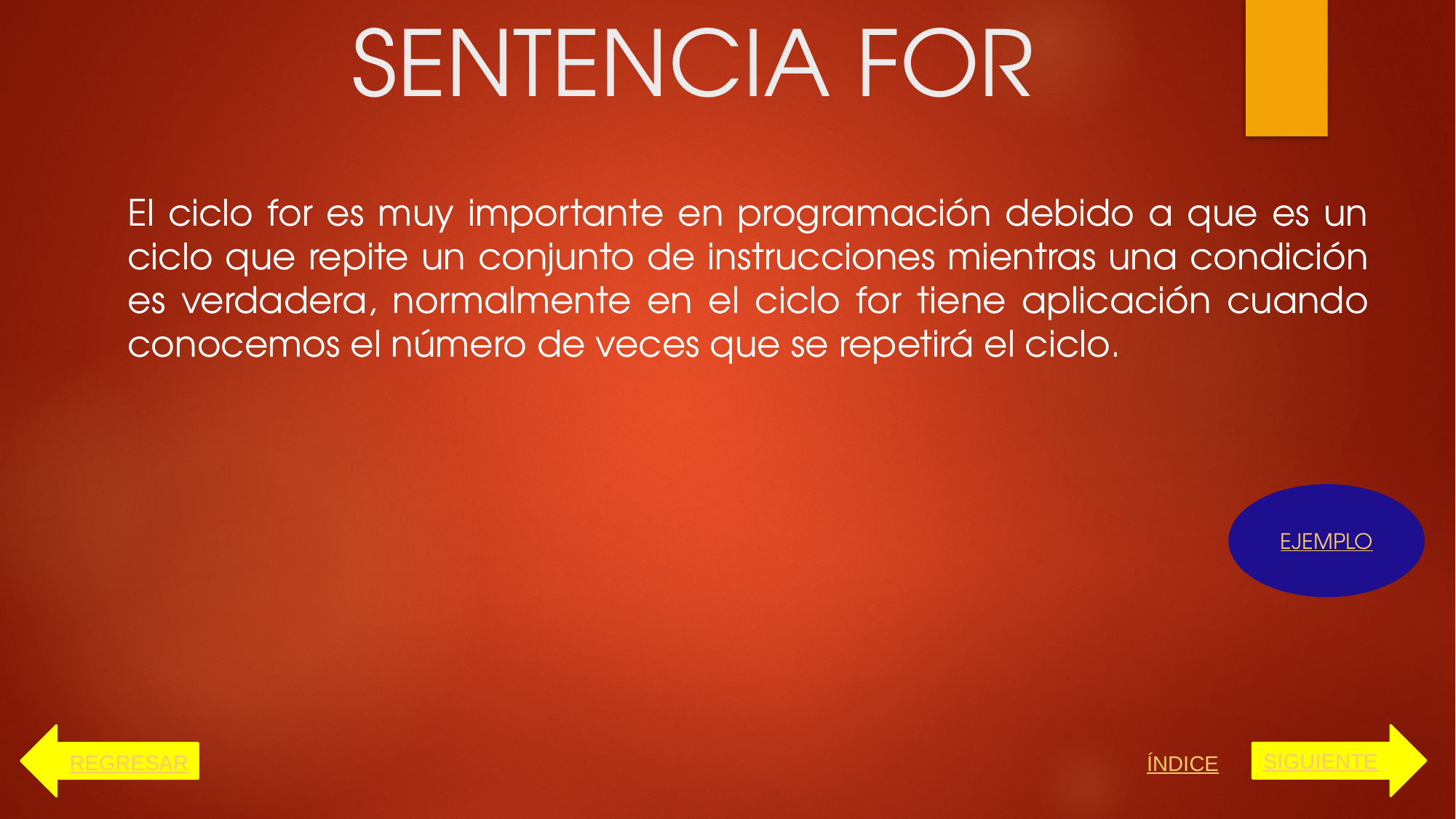

# SENTENCIA FOR
El ciclo for es muy importante en programación debido a que es un ciclo que repite un conjunto de instrucciones mientras una condición es verdadera, normalmente en el ciclo for tiene aplicación cuando conocemos el número de veces que se repetirá el ciclo.
EJEMPLO

SIGUIENTE

REGRESAR
ÍNDICE